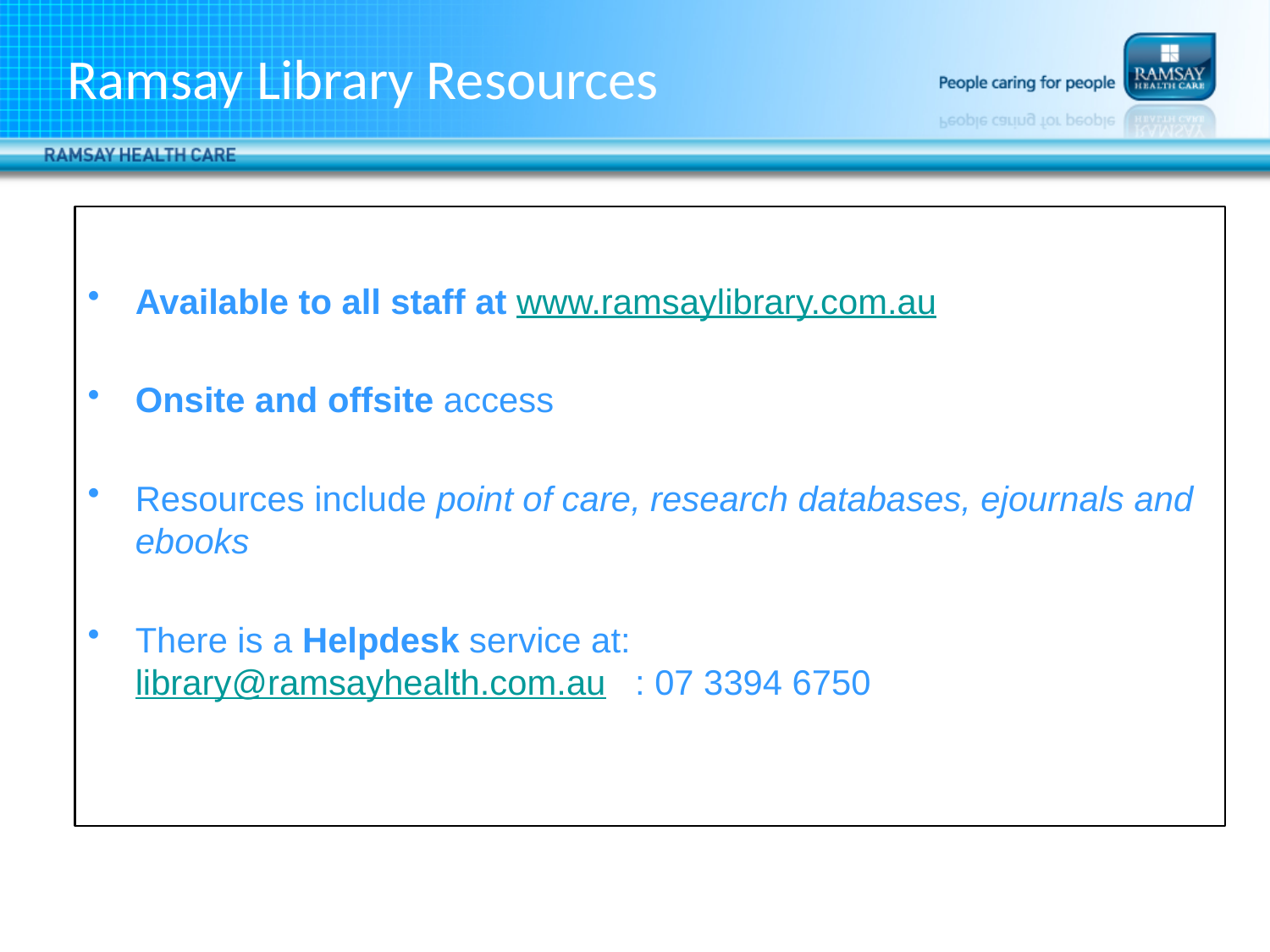

# Ramsay Library Resources

Available to all staff at www.ramsaylibrary.com.au

Onsite and offsite access

Resources include point of care, research databases, ejournals and ebooks

There is a Helpdesk service at:
library@ramsayhealth.com.au   : 07 3394 6750